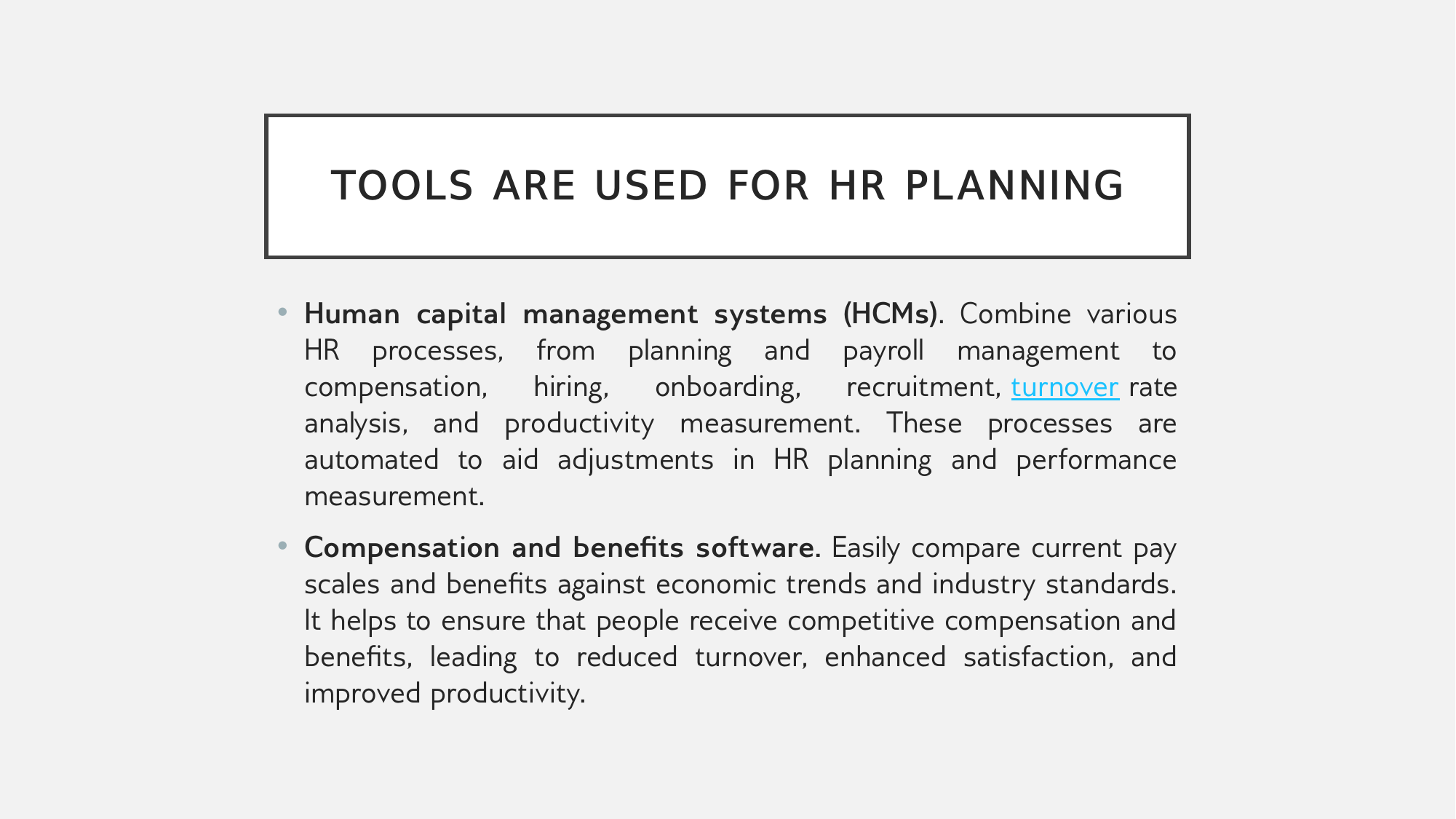

# tools are used for HR planning
Human capital management systems (HCMs). Combine various HR processes, from planning and payroll management to compensation, hiring, onboarding, recruitment, turnover rate analysis, and productivity measurement. These processes are automated to aid adjustments in HR planning and performance measurement.
Compensation and benefits software. Easily compare current pay scales and benefits against economic trends and industry standards. It helps to ensure that people receive competitive compensation and benefits, leading to reduced turnover, enhanced satisfaction, and improved productivity.